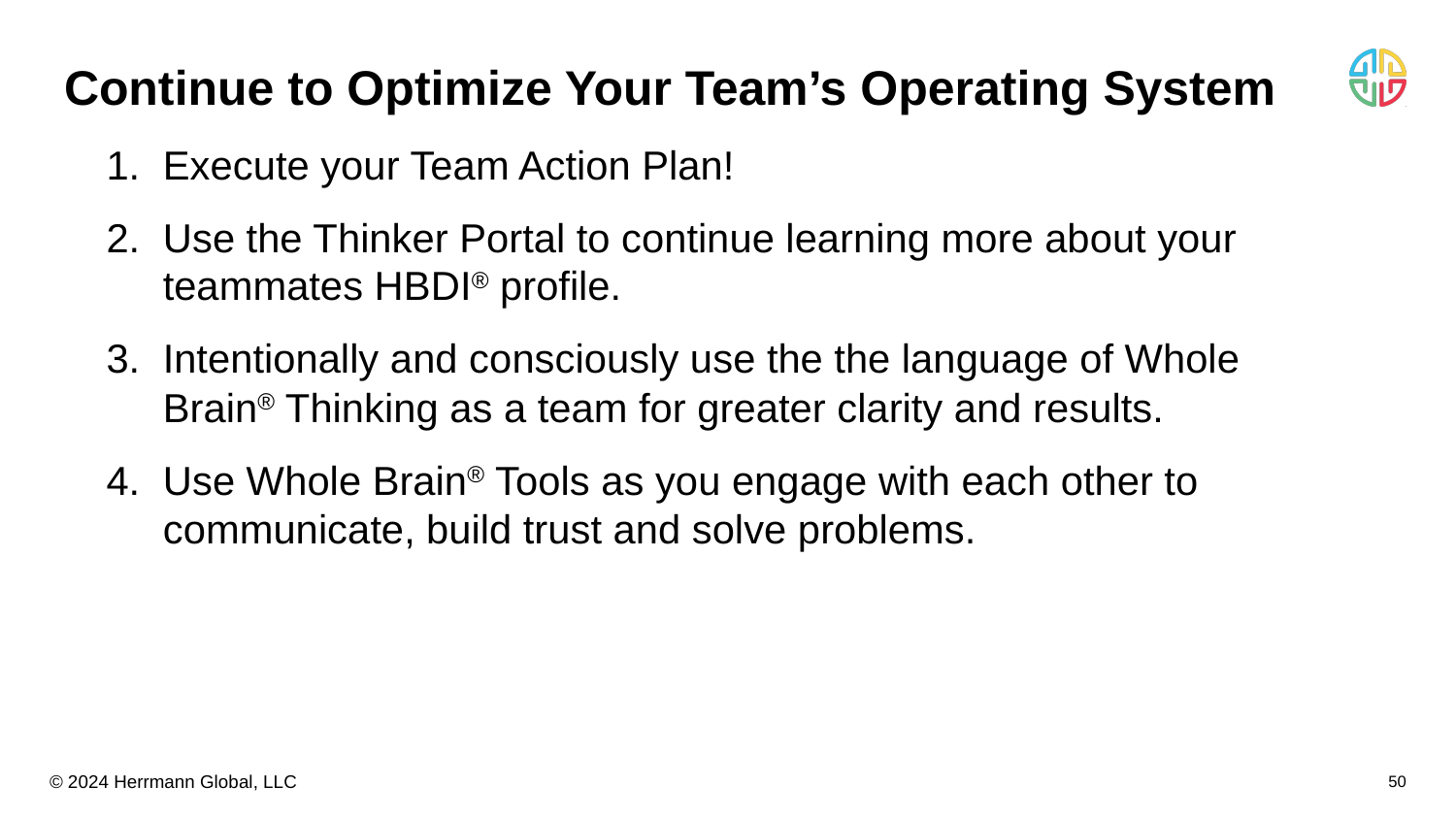

# Continue to Optimize Your Team’s Operating System
Execute your Team Action Plan!
Use the Thinker Portal to continue learning more about your teammates HBDI® profile.
Intentionally and consciously use the the language of Whole Brain® Thinking as a team for greater clarity and results.

Use Whole Brain® Tools as you engage with each other to communicate, build trust and solve problems.

50